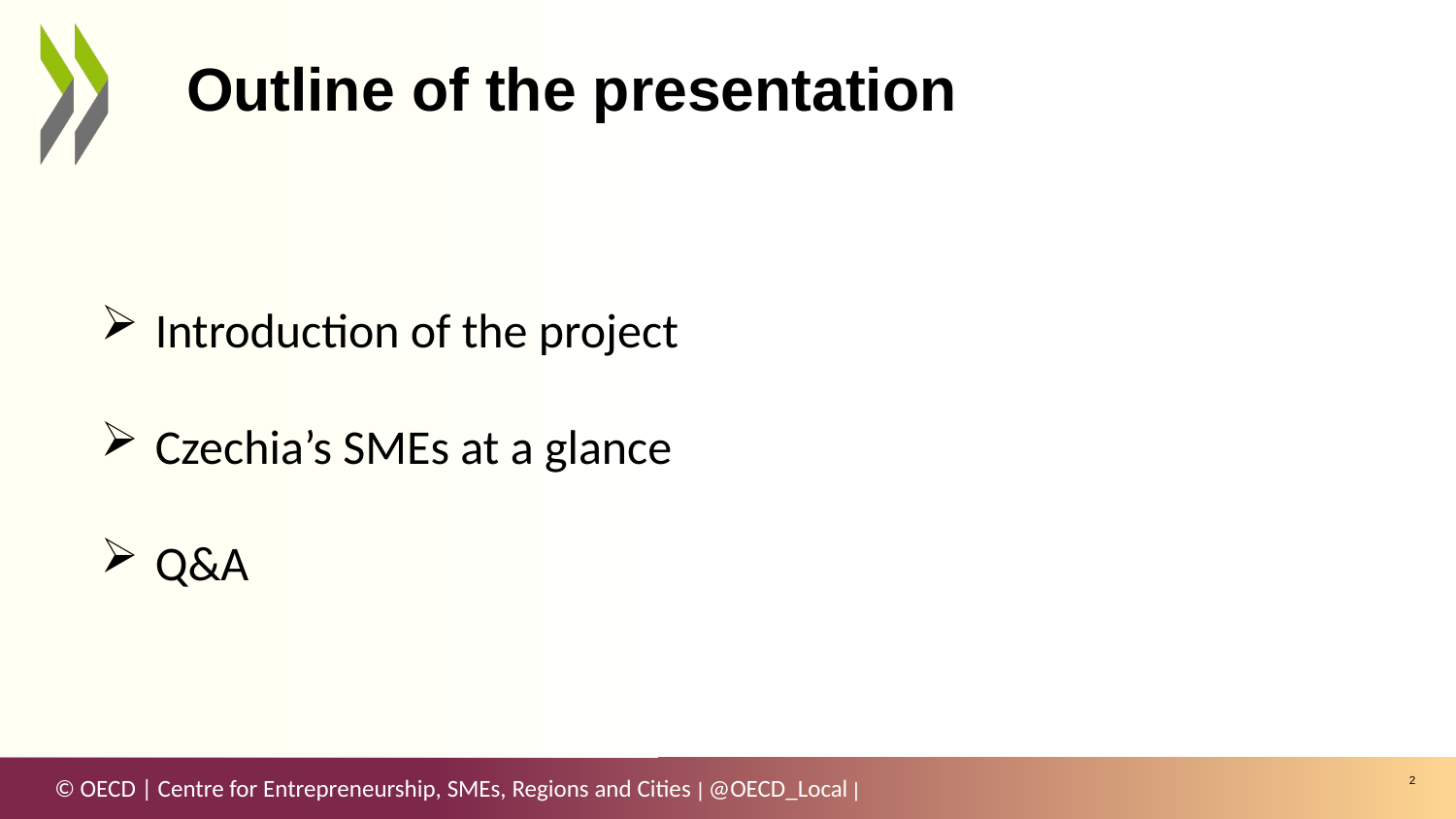

# Outline of the presentation
Introduction of the project
Czechia’s SMEs at a glance
Q&A
2